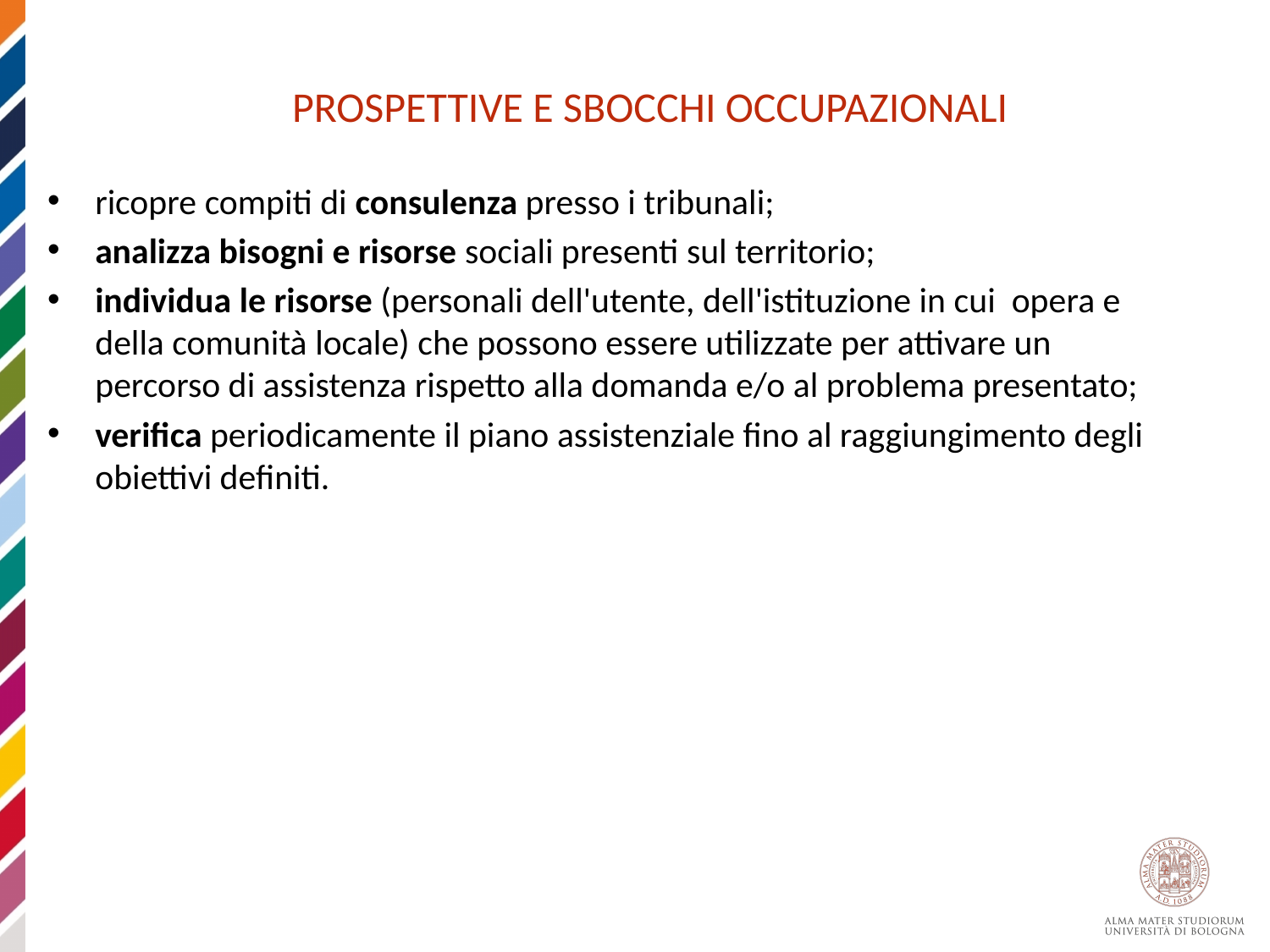

PROSPETTIVE E SBOCCHI OCCUPAZIONALI

ricopre compiti di consulenza presso i tribunali;
analizza bisogni e risorse sociali presenti sul territorio;
individua le risorse (personali dell'utente, dell'istituzione in cui  opera e della comunità locale) che possono essere utilizzate per attivare un percorso di assistenza rispetto alla domanda e/o al problema presentato;
verifica periodicamente il piano assistenziale fino al raggiungimento degli obiettivi definiti.